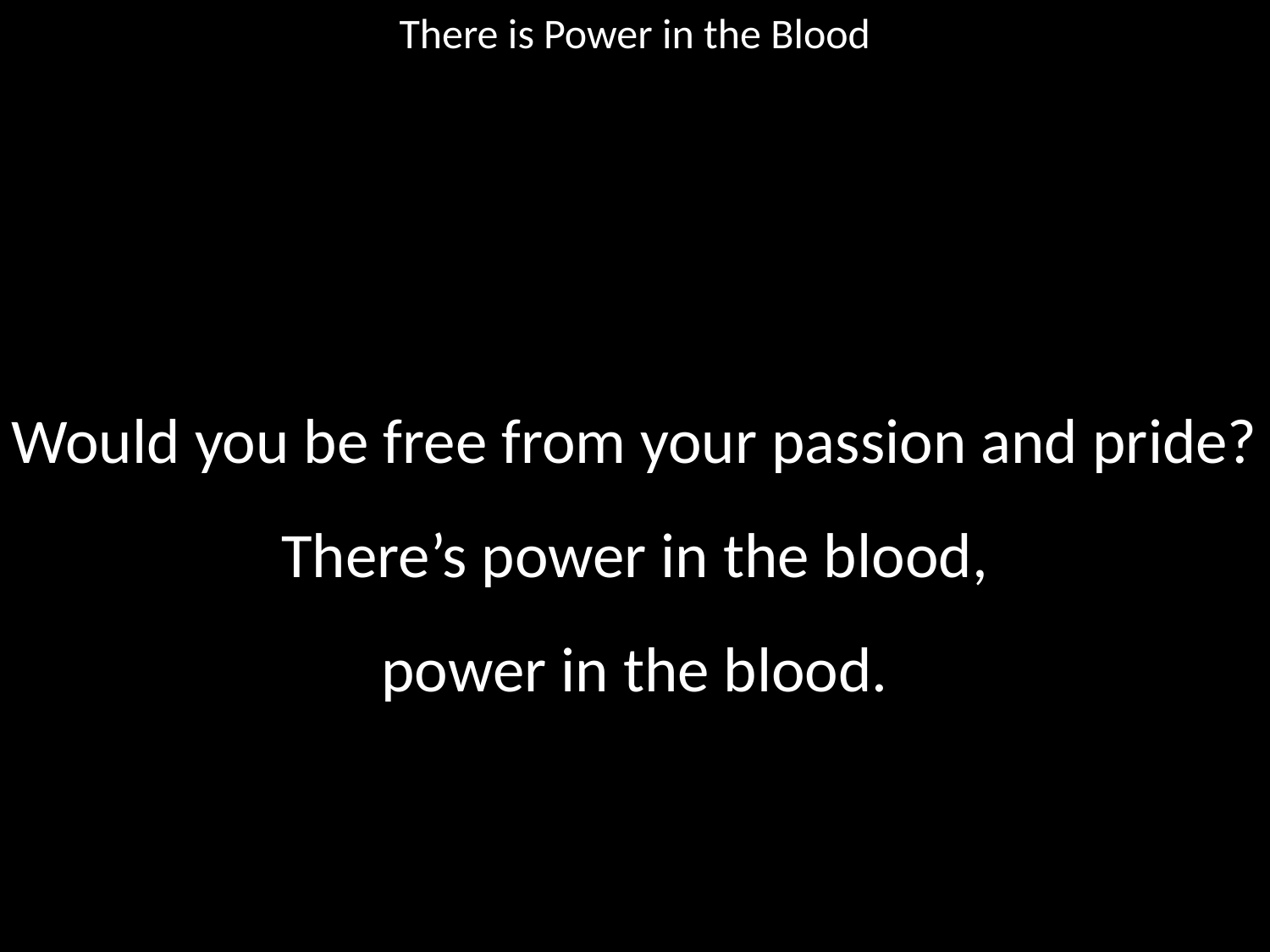

There is Power in the Blood
#
Would you be free from your passion and pride? There’s power in the blood,
power in the blood.